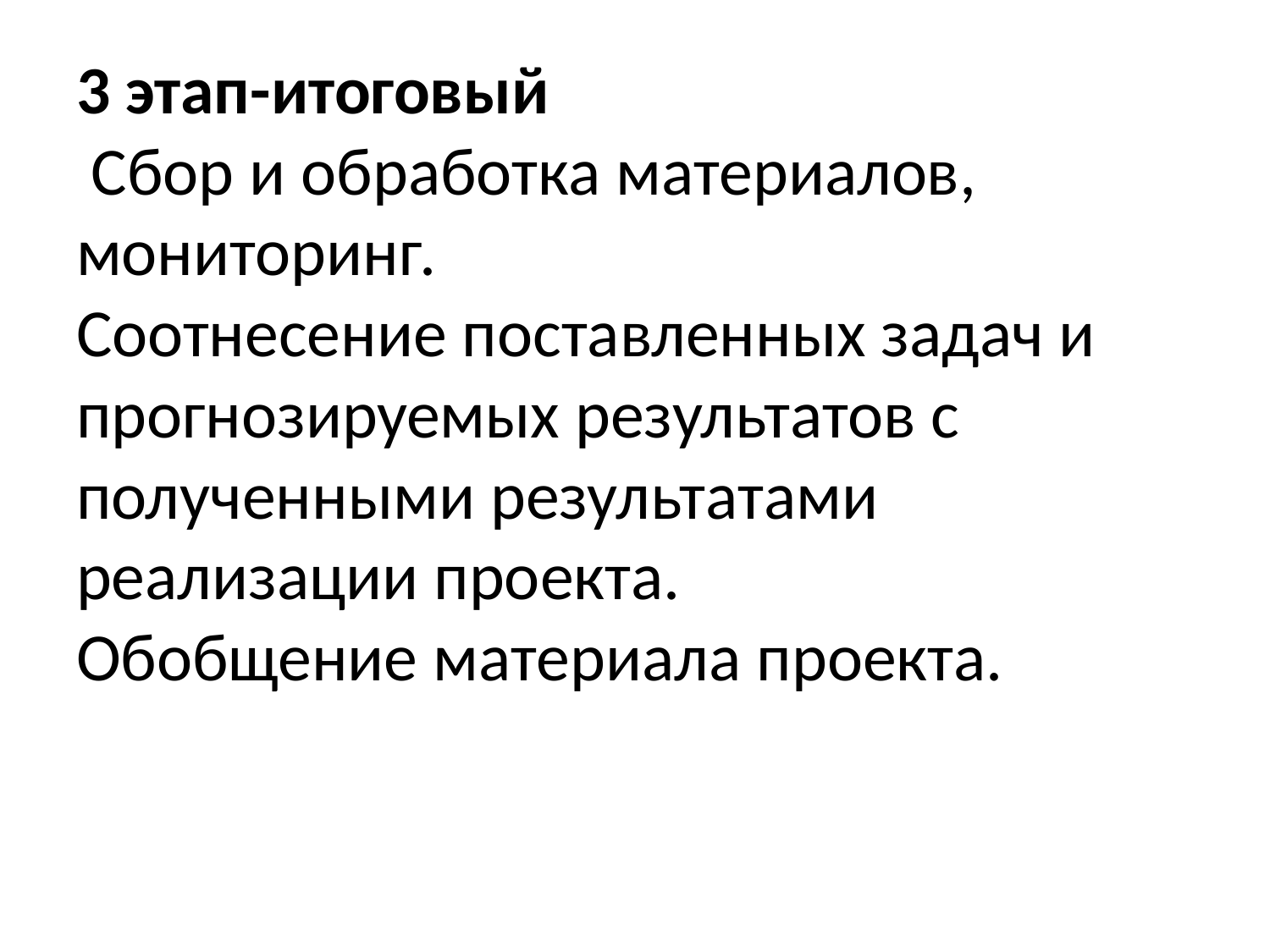

# 3 этап-итоговый Сбор и обработка материалов, мониторинг. Соотнесение поставленных задач и прогнозируемых результатов с полученными результатами реализации проекта. Обобщение материала проекта.